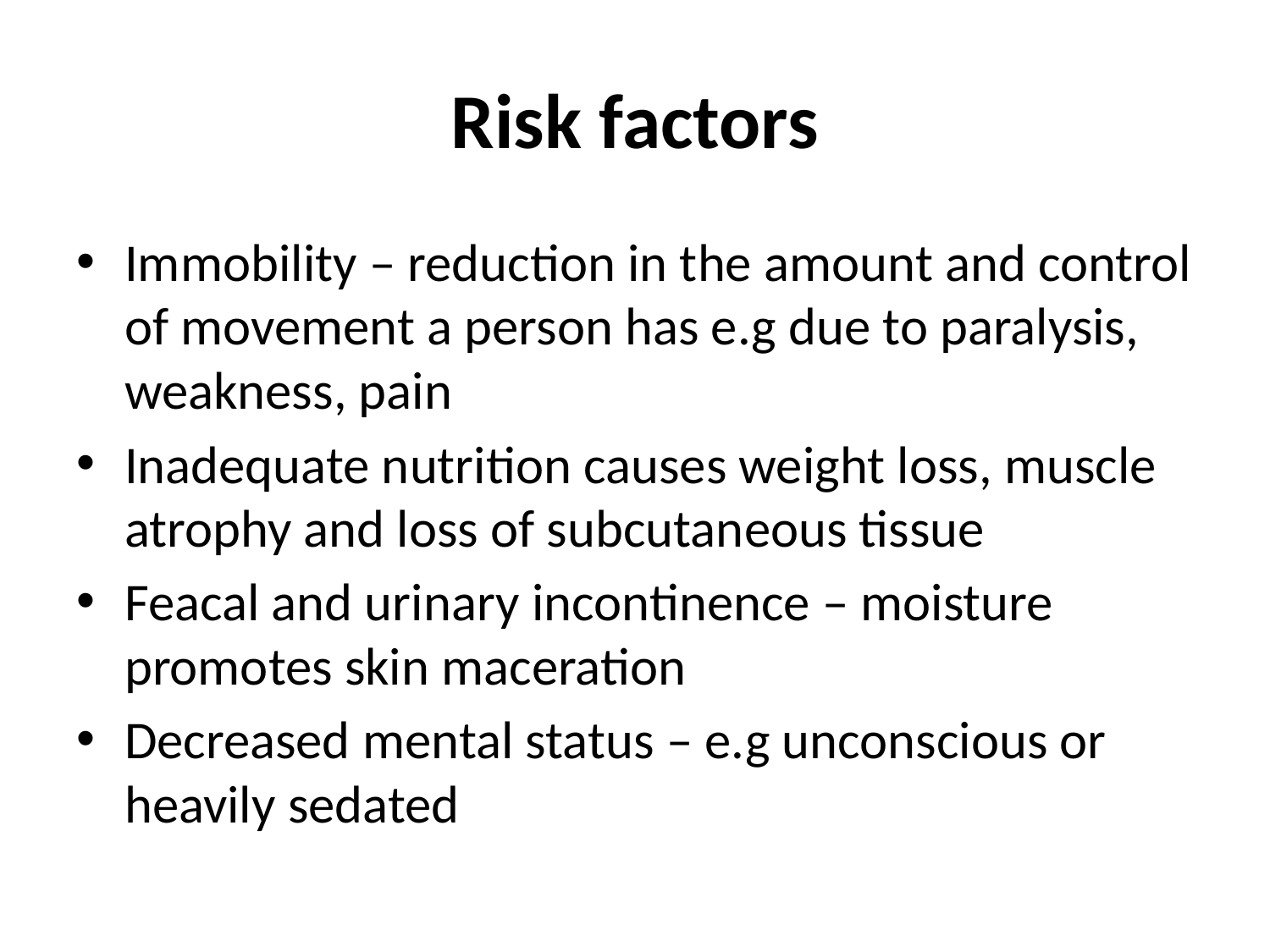

# Risk factors
Immobility – reduction in the amount and control of movement a person has e.g due to paralysis, weakness, pain
Inadequate nutrition causes weight loss, muscle atrophy and loss of subcutaneous tissue
Feacal and urinary incontinence – moisture promotes skin maceration
Decreased mental status – e.g unconscious or heavily sedated